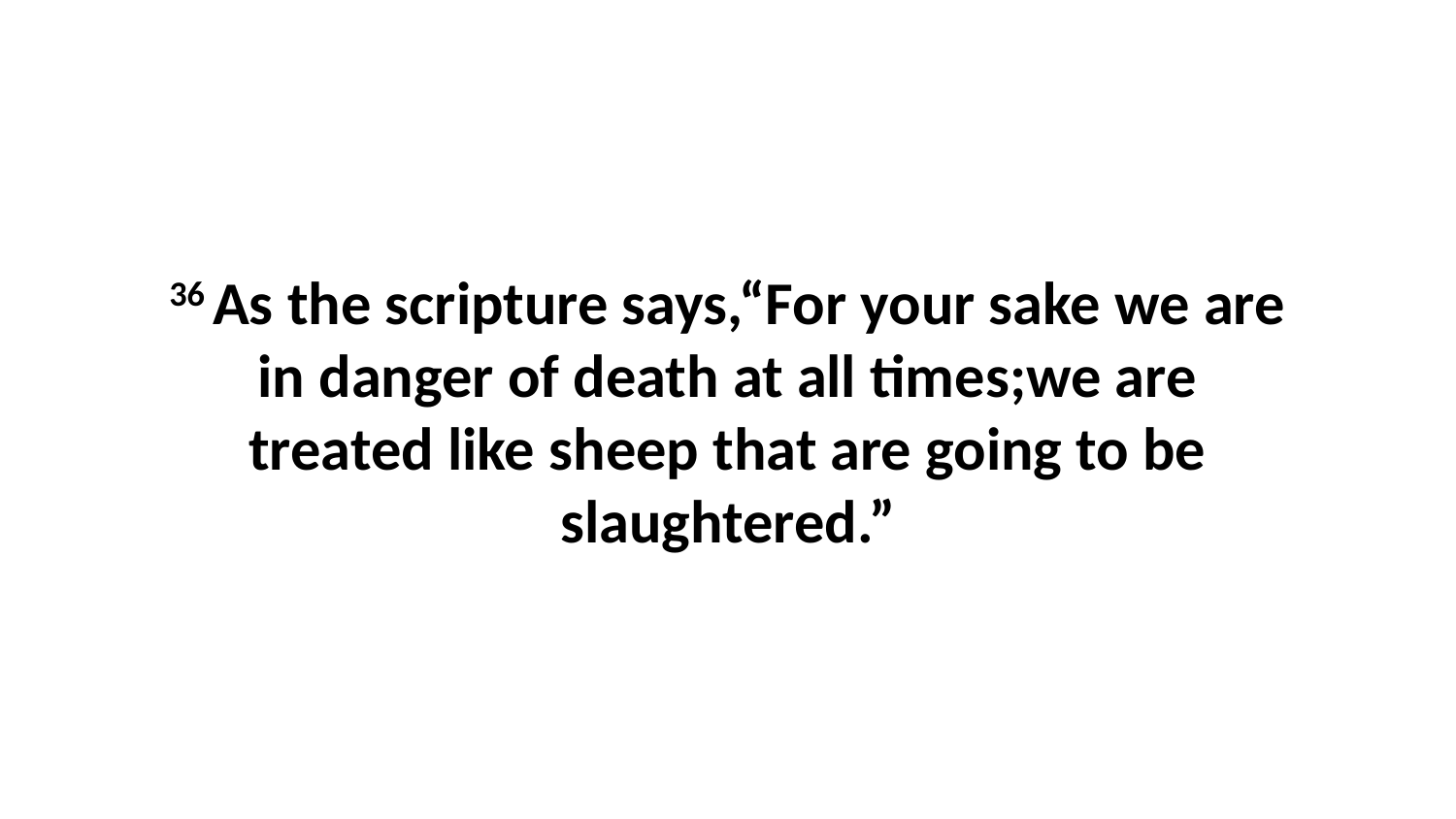

36 As the scripture says,“For your sake we are in danger of death at all times;we are treated like sheep that are going to be slaughtered.”